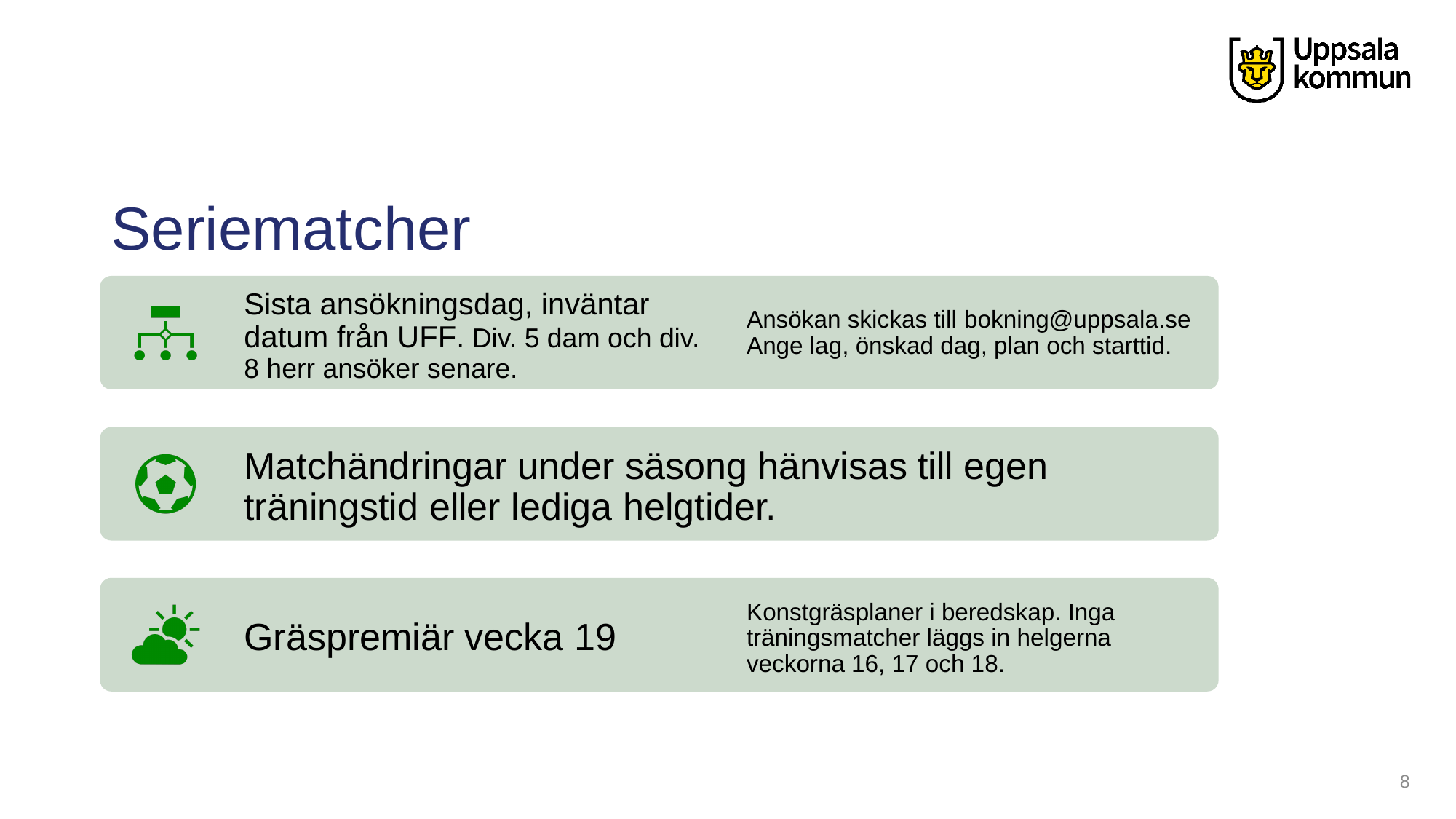

# Seriematcher
Sista ansökningsdag, inväntar datum från UFF. Div. 5 dam och div. 8 herr ansöker senare.
Ansökan skickas till bokning@uppsala.se Ange lag, önskad dag, plan och starttid.
Matchändringar under säsong hänvisas till egen träningstid eller lediga helgtider.
Gräspremiär vecka 19

Konstgräsplaner i beredskap. Inga träningsmatcher läggs in helgerna veckorna 16, 17 och 18.

8